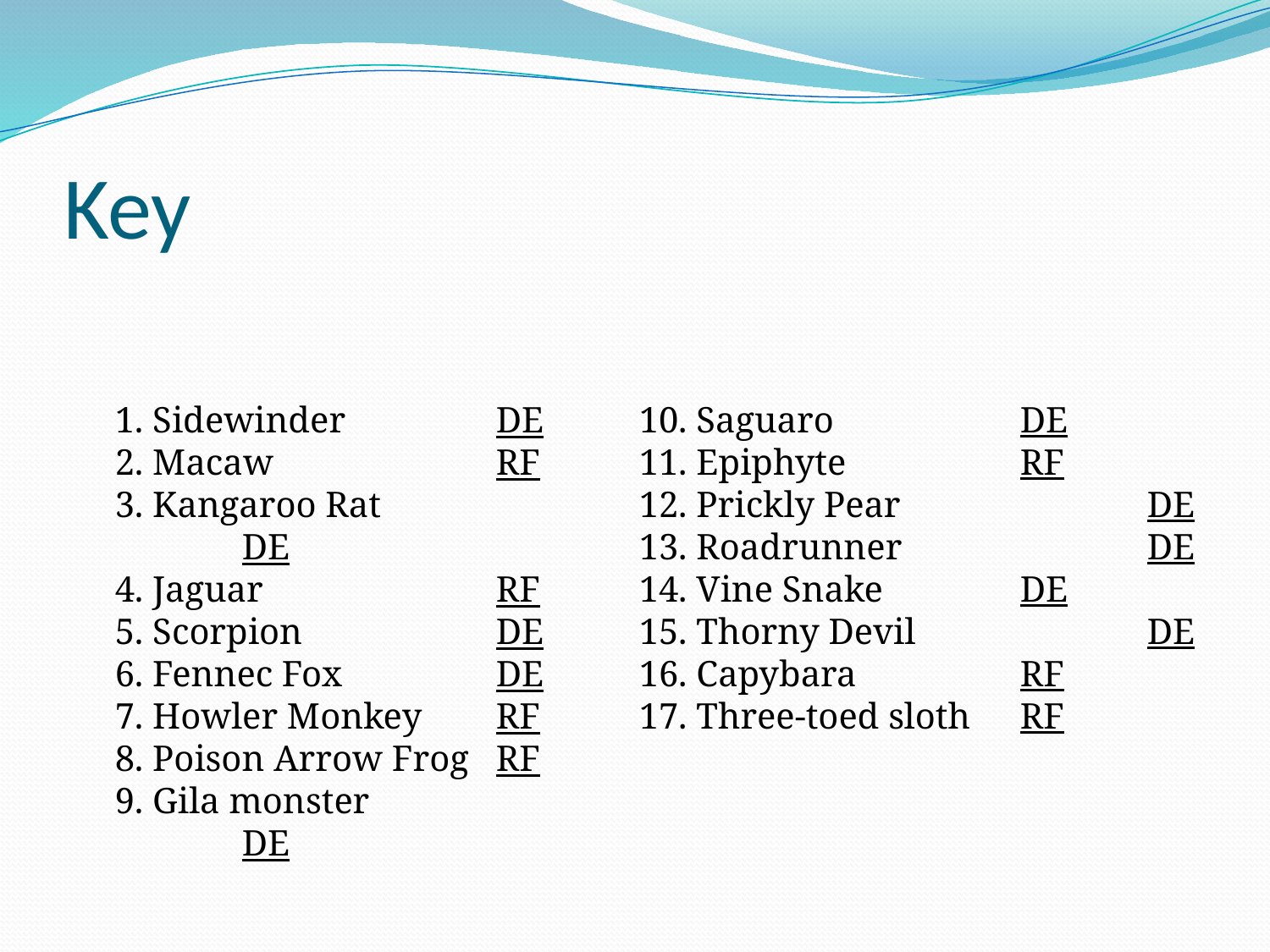

# Key
10. Saguaro		DE
11. Epiphyte		RF
12. Prickly Pear 		DE
13. Roadrunner		DE
14. Vine Snake 		DE
15. Thorny Devil		DE
16. Capybara		RF
17. Three-toed sloth	RF

1. Sidewinder		DE
2. Macaw		RF
3. Kangaroo Rat		DE
4. Jaguar		RF
5. Scorpion		DE
6. Fennec Fox		DE
7. Howler Monkey	RF
8. Poison Arrow Frog	RF
9. Gila monster		DE